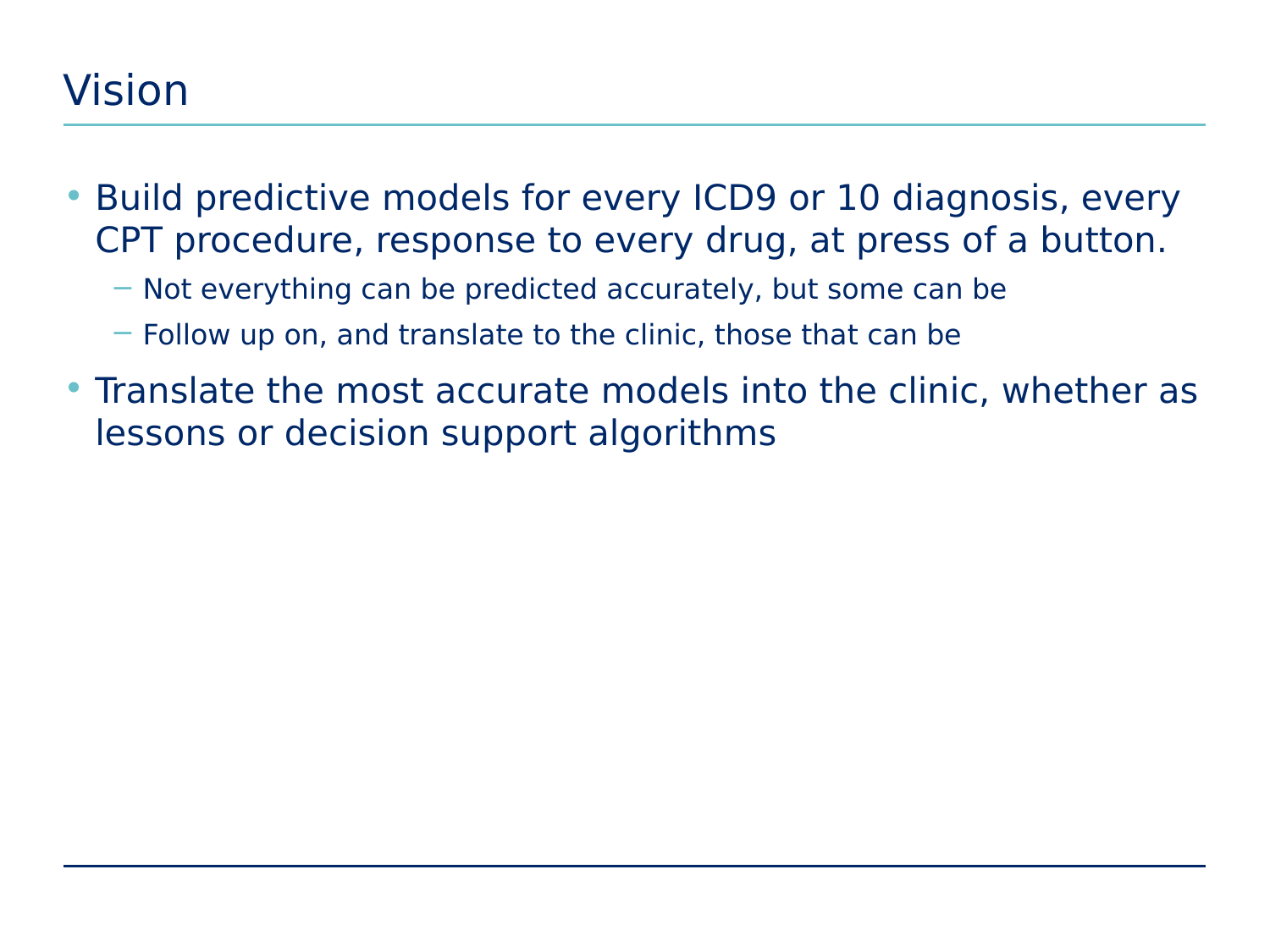

# Vision
Build predictive models for every ICD9 or 10 diagnosis, every CPT procedure, response to every drug, at press of a button.
Not everything can be predicted accurately, but some can be
Follow up on, and translate to the clinic, those that can be
Translate the most accurate models into the clinic, whether as lessons or decision support algorithms